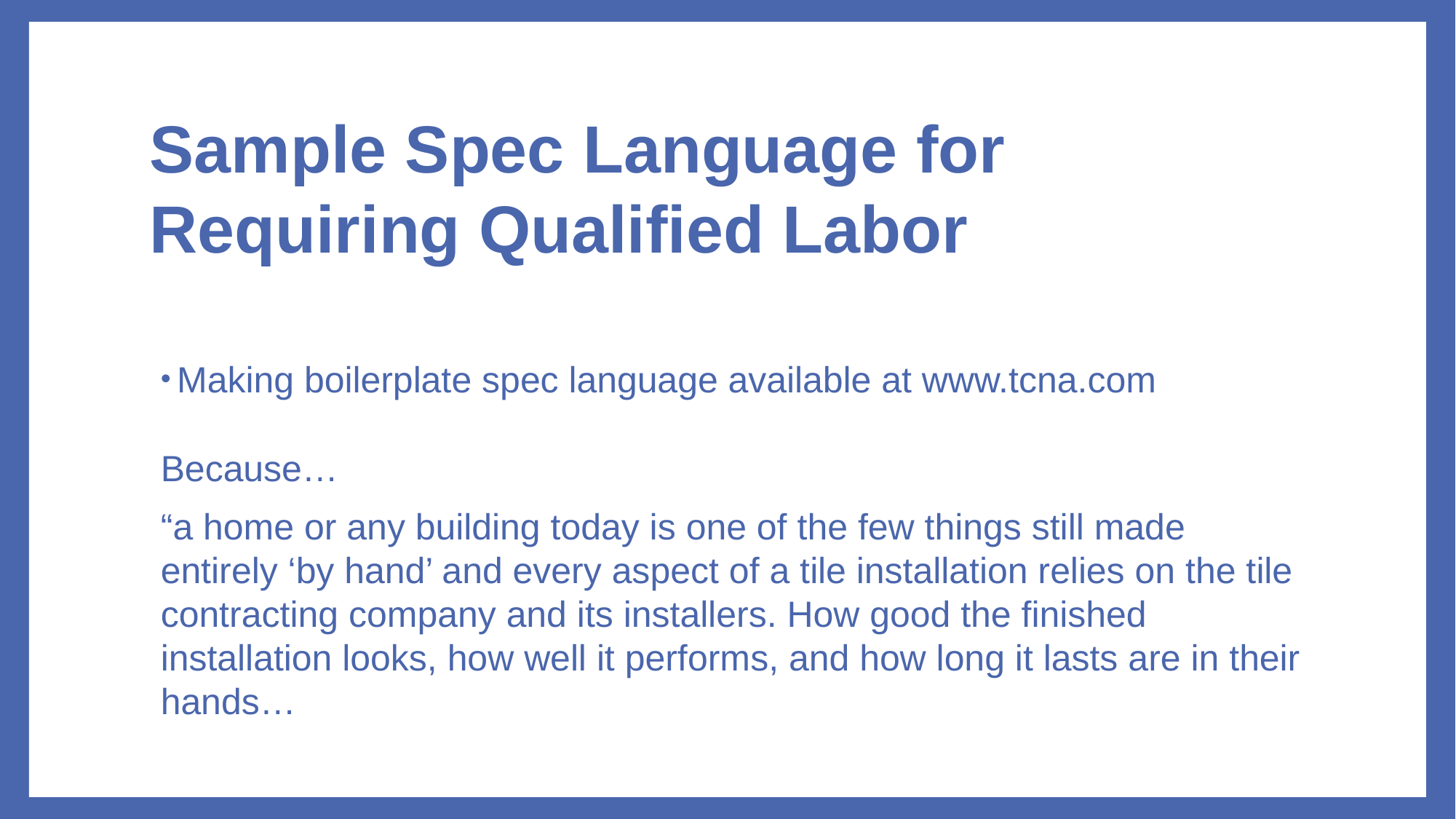

# Sample Spec Language for Requiring Qualified Labor
Making boilerplate spec language available at www.tcna.com

Because…
“a home or any building today is one of the few things still made entirely ‘by hand’ and every aspect of a tile installation relies on the tile contracting company and its installers. How good the finished installation looks, how well it performs, and how long it lasts are in their hands…